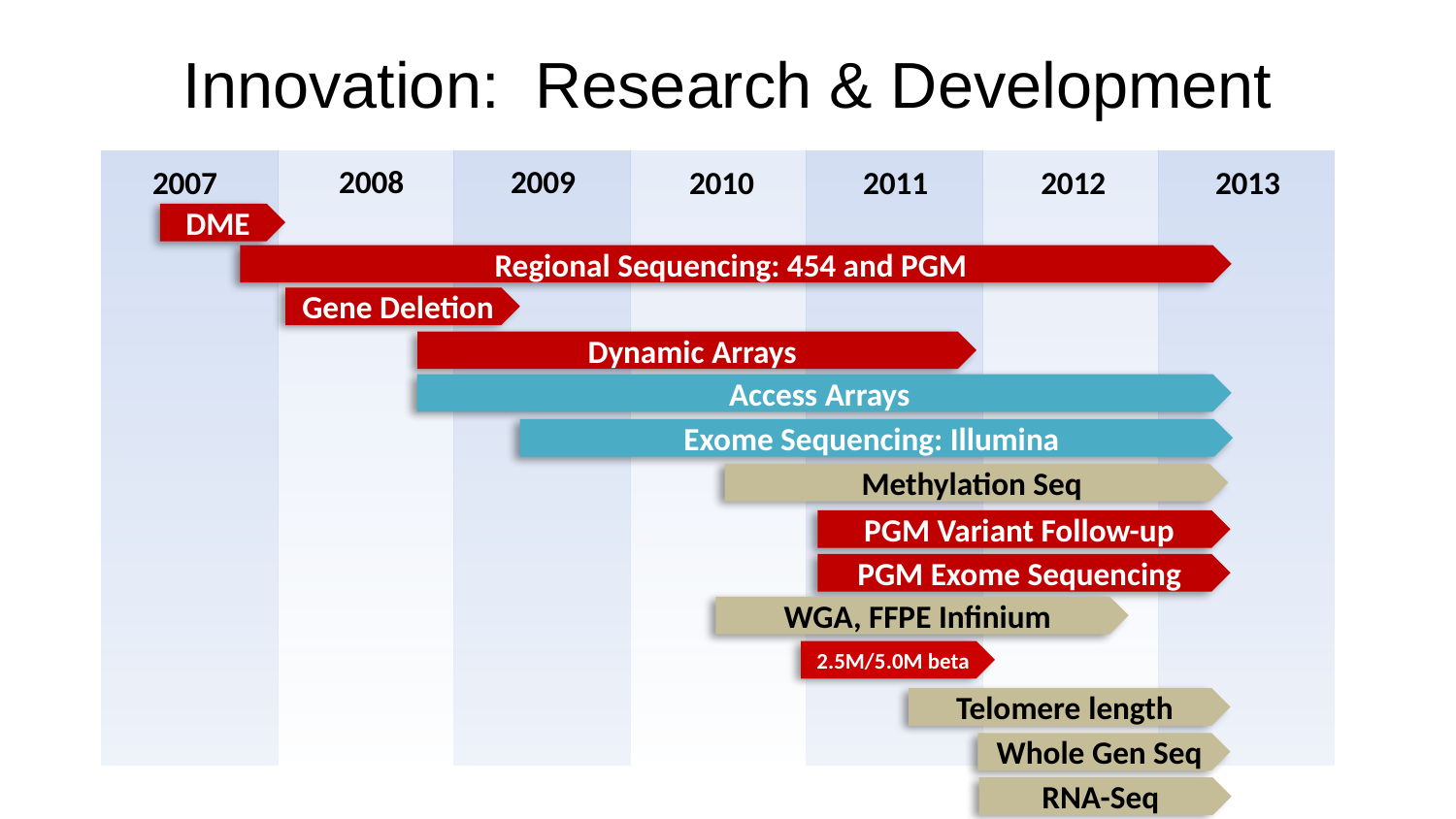

# Innovation:  Research & Development

2008
2009
2007
2012
2010
2011
2013
DME
Regional Sequencing: 454 and PGM
Gene Deletion
Dynamic Arrays
Access Arrays
Exome Sequencing: Illumina
Methylation Seq
PGM Variant Follow-up
PGM Exome Sequencing
WGA, FFPE Infinium
2.5M/5.0M beta
Telomere length
Whole Gen Seq
RNA-Seq